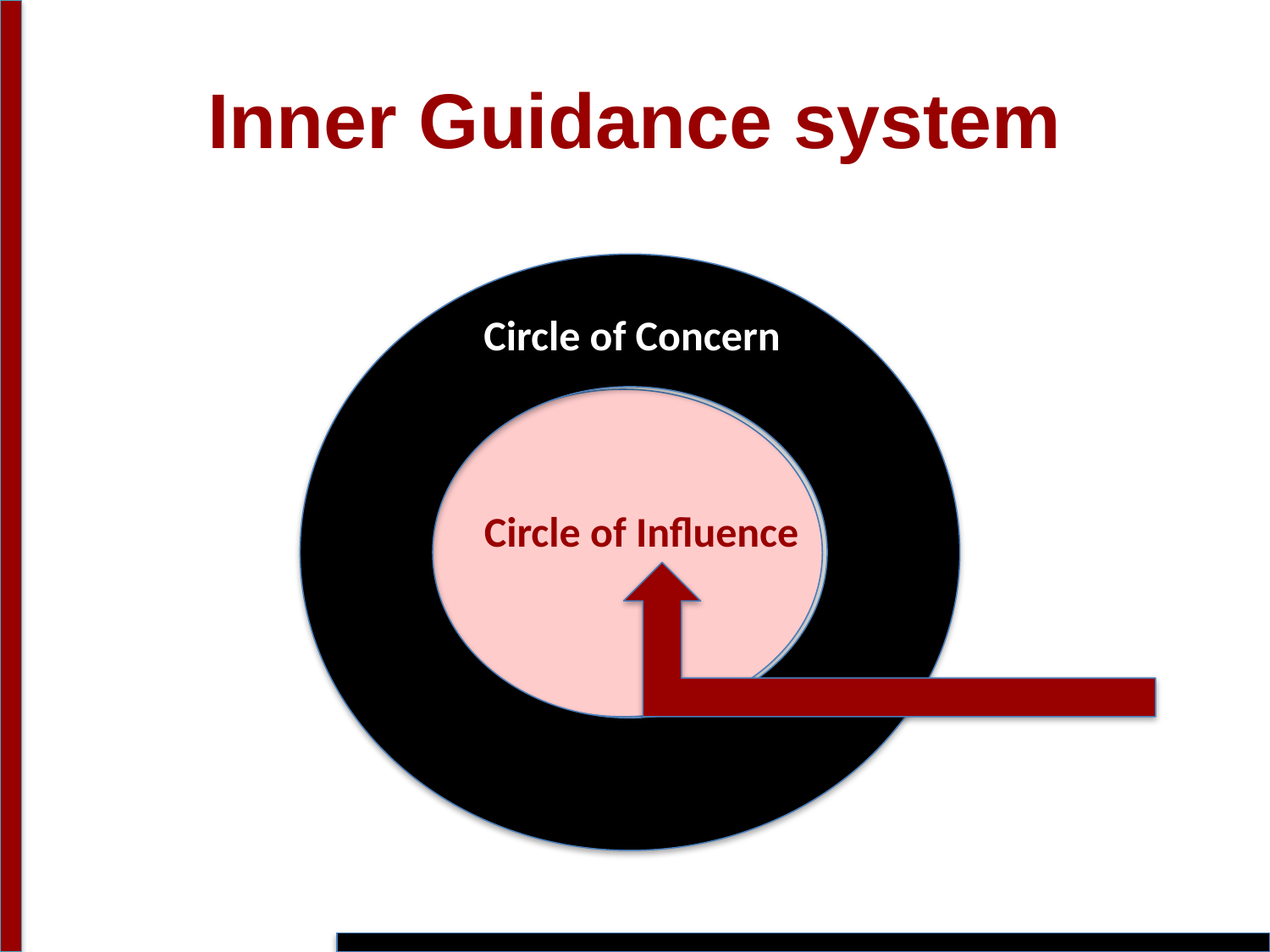

# Inner Guidance system

Circle of Concern

Circle of Influence